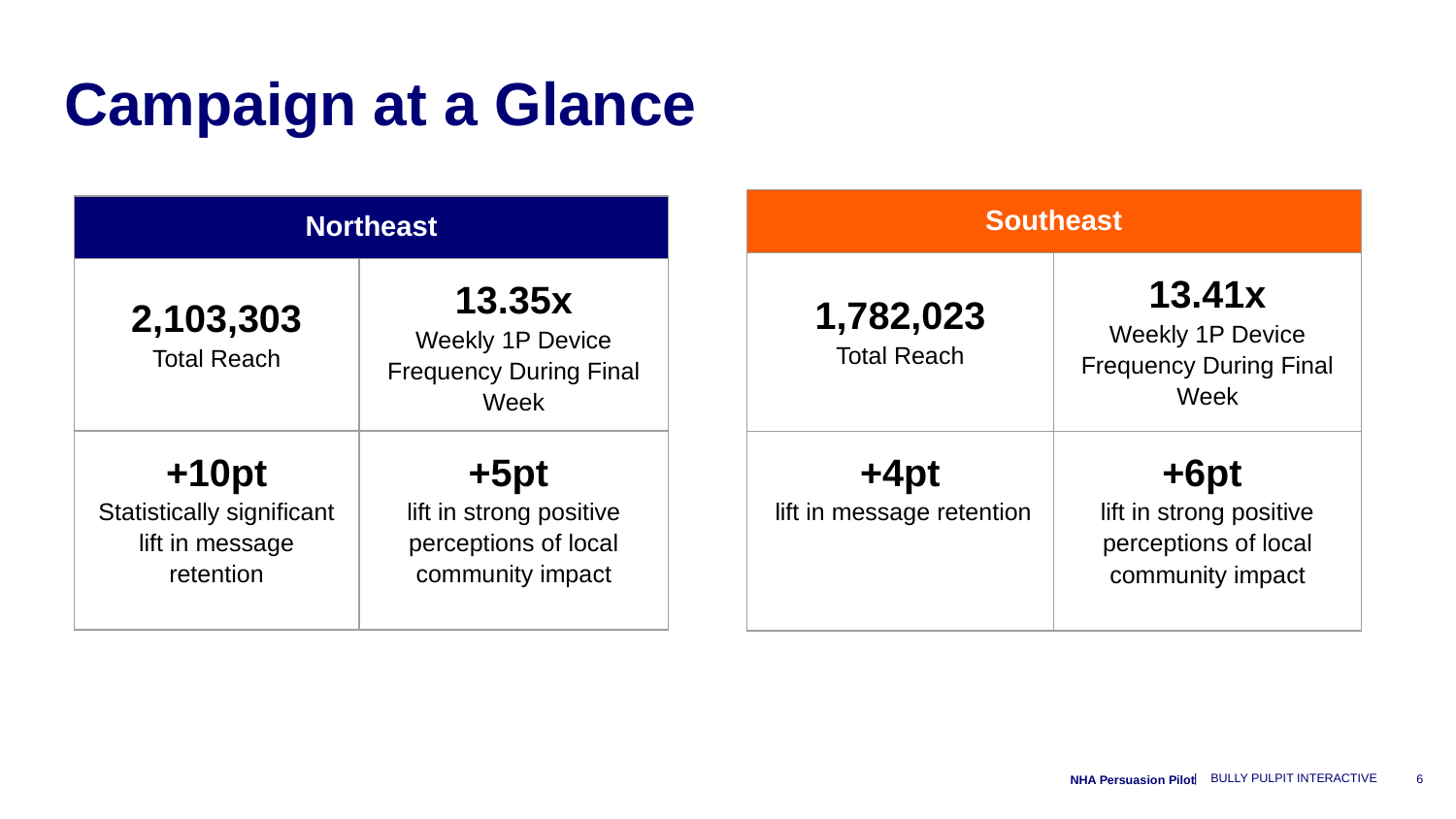

# Campaign at a Glance
| Southeast |
| --- |
| Northeast |
| --- |
| 1,782,023 Total Reach | 13.41x Weekly 1P Device Frequency During Final Week |
| --- | --- |
| +4pt lift in message retention | +6pt lift in strong positive perceptions of local community impact |
| 2,103,303 Total Reach | 13.35x Weekly 1P Device Frequency During Final Week |
| --- | --- |
| +10pt Statistically significant lift in message retention | +5pt lift in strong positive perceptions of local community impact |
NHA Persuasion Pilot